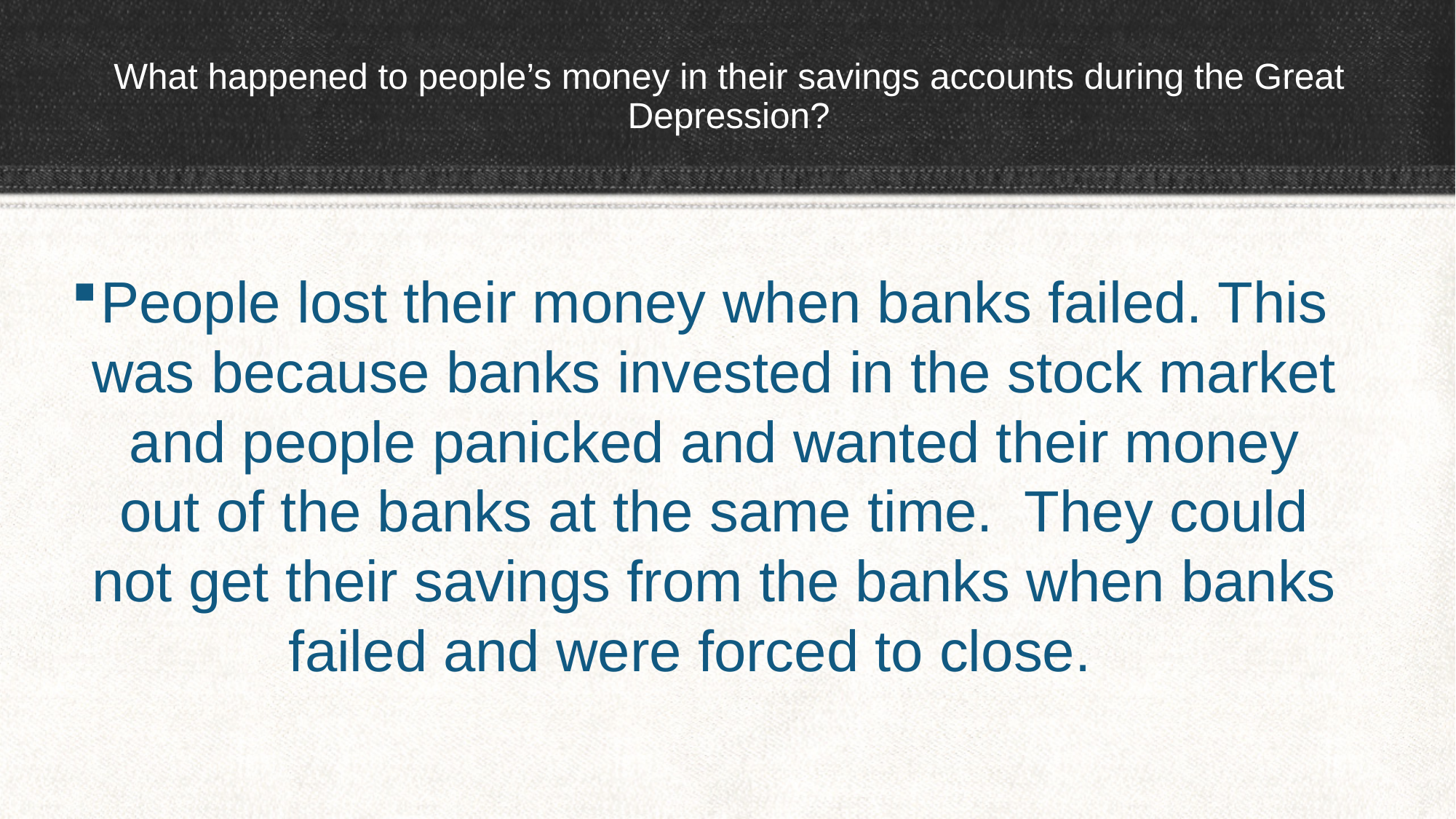

# What happened to people’s money in their savings accounts during the Great Depression?
People lost their money when banks failed. This was because banks invested in the stock market and people panicked and wanted their money out of the banks at the same time.  They could not get their savings from the banks when banks failed and were forced to close.